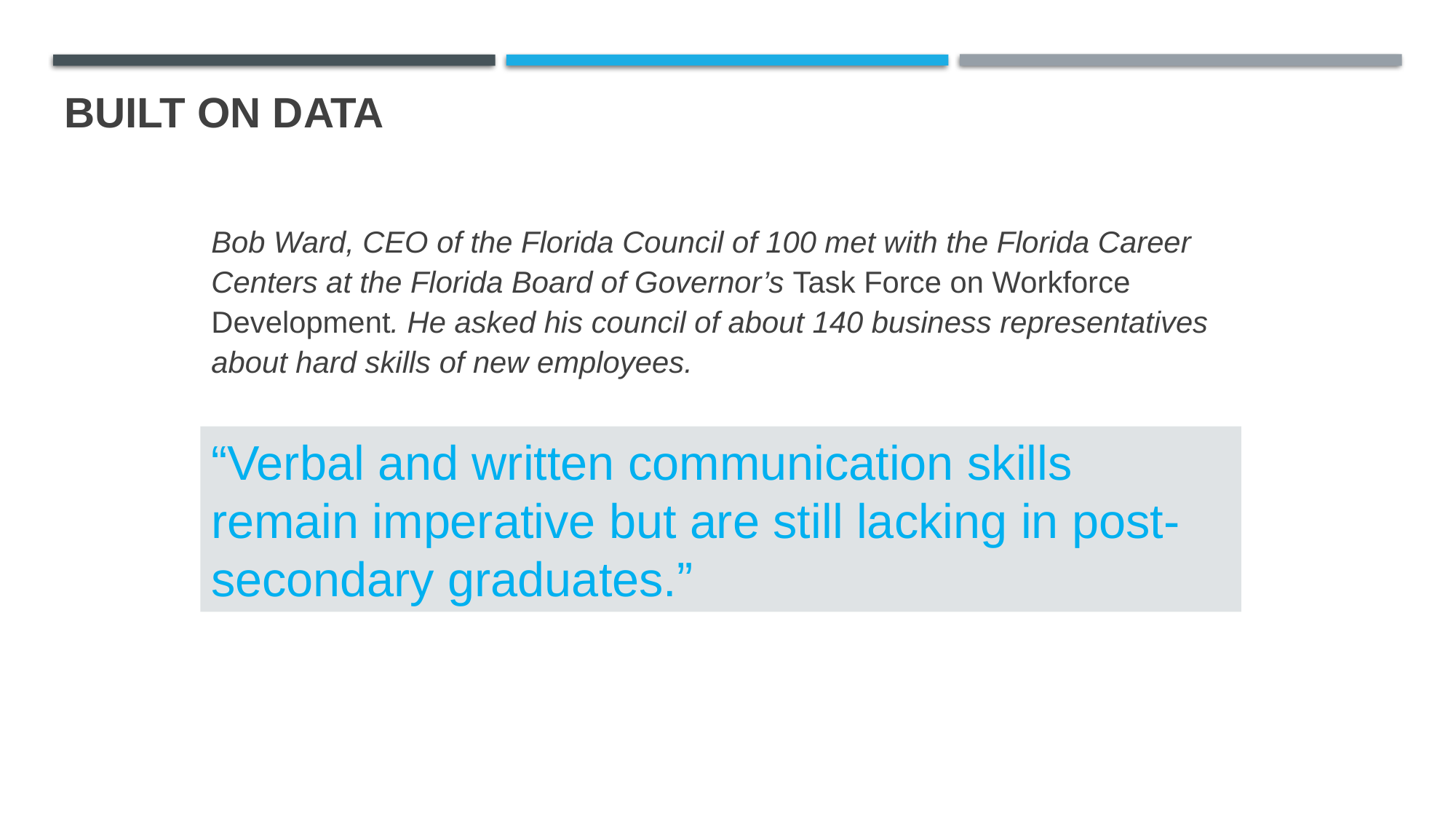

# Built on Data
Bob Ward, CEO of the Florida Council of 100 met with the Florida Career Centers at the Florida Board of Governor’s Task Force on Workforce Development. He asked his council of about 140 business representatives about hard skills of new employees.
“Verbal and written communication skills remain imperative but are still lacking in post-secondary graduates.”